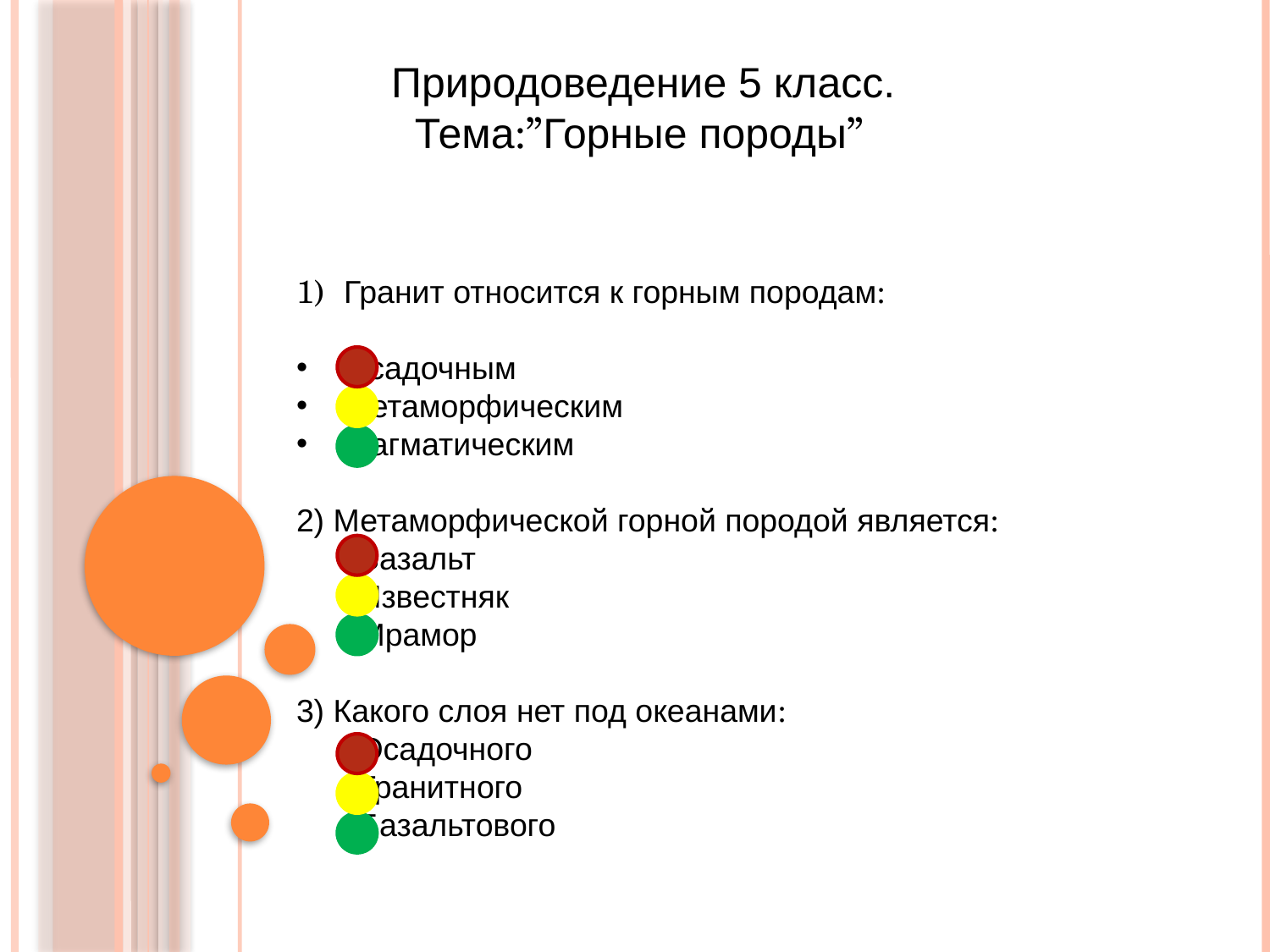

Природоведение 5 класс.
          Тема:”Горные породы”

Гранит относится к горным породам:

Осадочным
Метаморфическим
Магматическим

2) Метаморфической горной породой является:
       Базальт
       Известняк
       Мрамор

3) Какого слоя нет под океанами:
       Осадочного
       Гранитного
       Базальтового